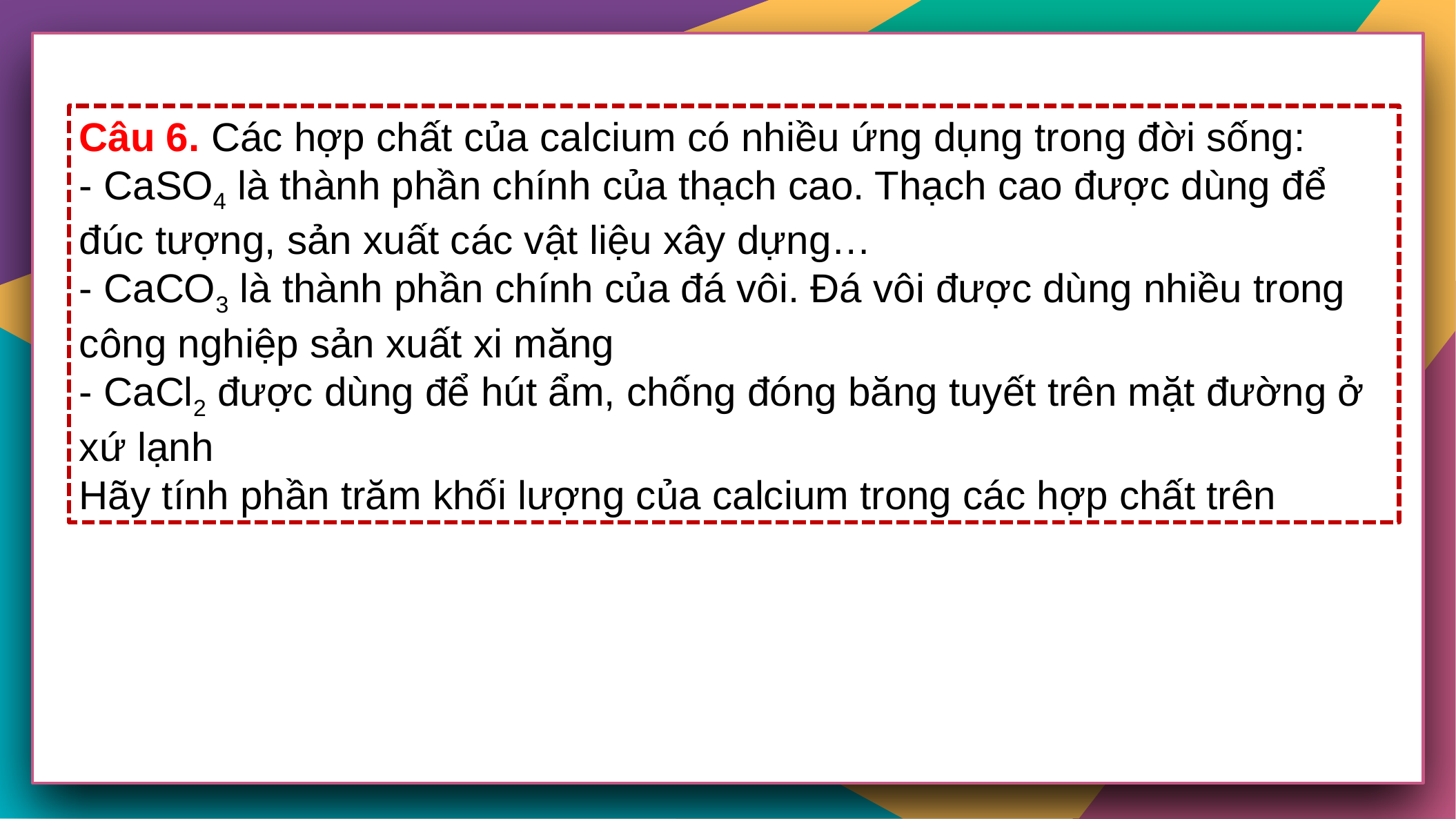

a) Ý nghĩa của công thức hóa học là:

- Công thức hóa học của một chất cho biết một số thông tin

   + Nguyên tố tạo ra chất

   + Số nguyên tử của mỗi nguyên tố có trong một phân tử chất

   + Khối lượng phân tử của chất

- Biết công thức hóa học tính được phần trăm khối lượng các nguyên tố trong hợp chất

   Bước 1: Tính khối lượng mỗi nguyên tố có trong 1 phân tử hợp chất

   Bước 2: Tính khối lượng phân tử

   Bước 3: Tính phần trăm khối lượng của nguyên tố theo công thức:
Câu 6. Các hợp chất của calcium có nhiều ứng dụng trong đời sống:
- CaSO4 là thành phần chính của thạch cao. Thạch cao được dùng để đúc tượng, sản xuất các vật liệu xây dựng…
- CaCO3 là thành phần chính của đá vôi. Đá vôi được dùng nhiều trong công nghiệp sản xuất xi măng
- CaCl2 được dùng để hút ẩm, chống đóng băng tuyết trên mặt đường ở xứ lạnh
Hãy tính phần trăm khối lượng của calcium trong các hợp chất trên